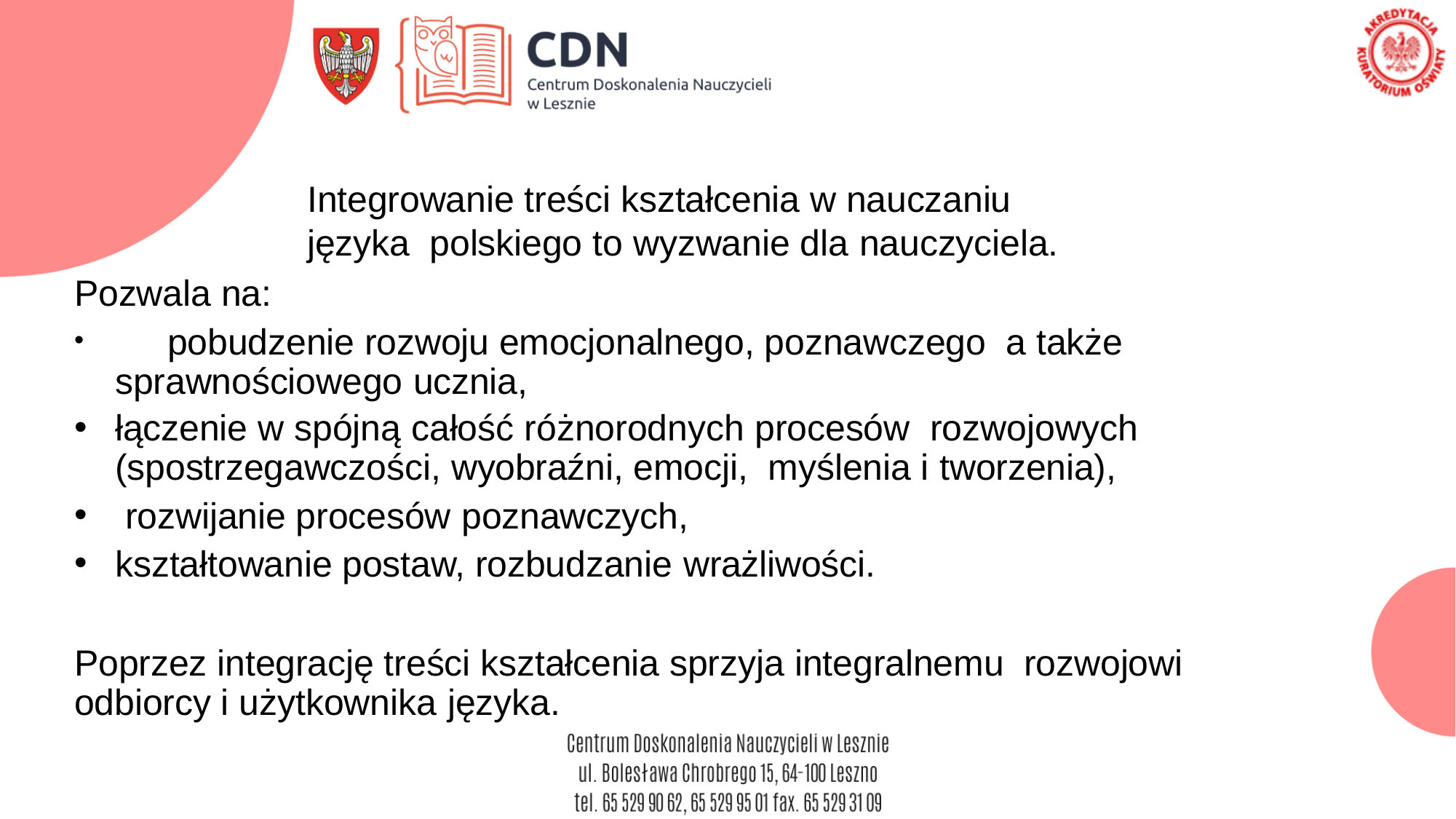

Integrowanie treści kształcenia w nauczaniu języka  polskiego to wyzwanie dla nauczyciela.
Pozwala na:
	pobudzenie rozwoju emocjonalnego, poznawczego  a także sprawnościowego ucznia,
łączenie w spójną całość różnorodnych procesów  rozwojowych (spostrzegawczości, wyobraźni, emocji,  myślenia i tworzenia),
rozwijanie procesów poznawczych,
kształtowanie postaw, rozbudzanie wrażliwości.

Poprzez integrację treści kształcenia sprzyja integralnemu  rozwojowi odbiorcy i użytkownika języka.